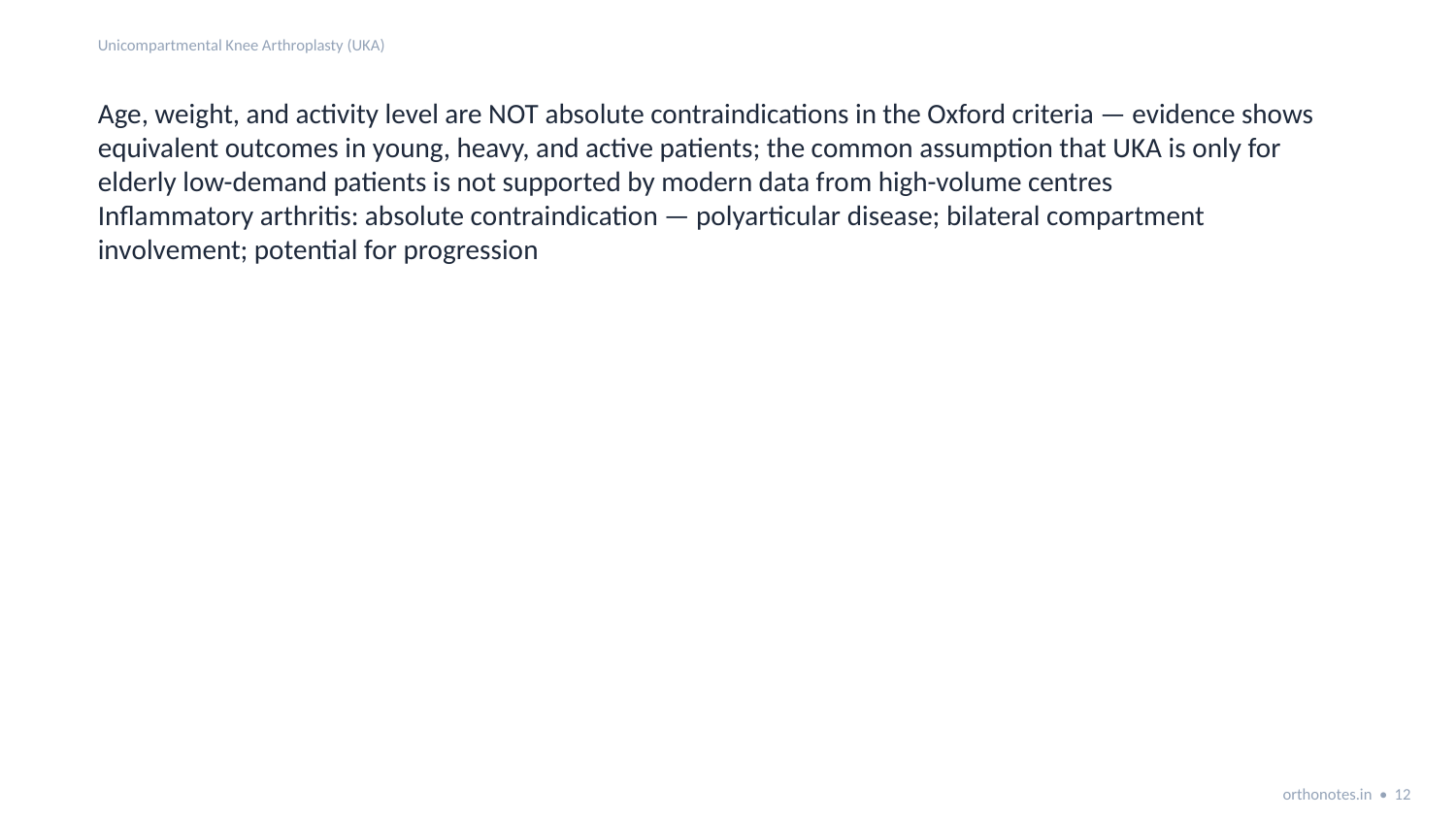

Unicompartmental Knee Arthroplasty (UKA)
Age, weight, and activity level are NOT absolute contraindications in the Oxford criteria — evidence shows equivalent outcomes in young, heavy, and active patients; the common assumption that UKA is only for elderly low-demand patients is not supported by modern data from high-volume centres
Inflammatory arthritis: absolute contraindication — polyarticular disease; bilateral compartment involvement; potential for progression
orthonotes.in  •  12